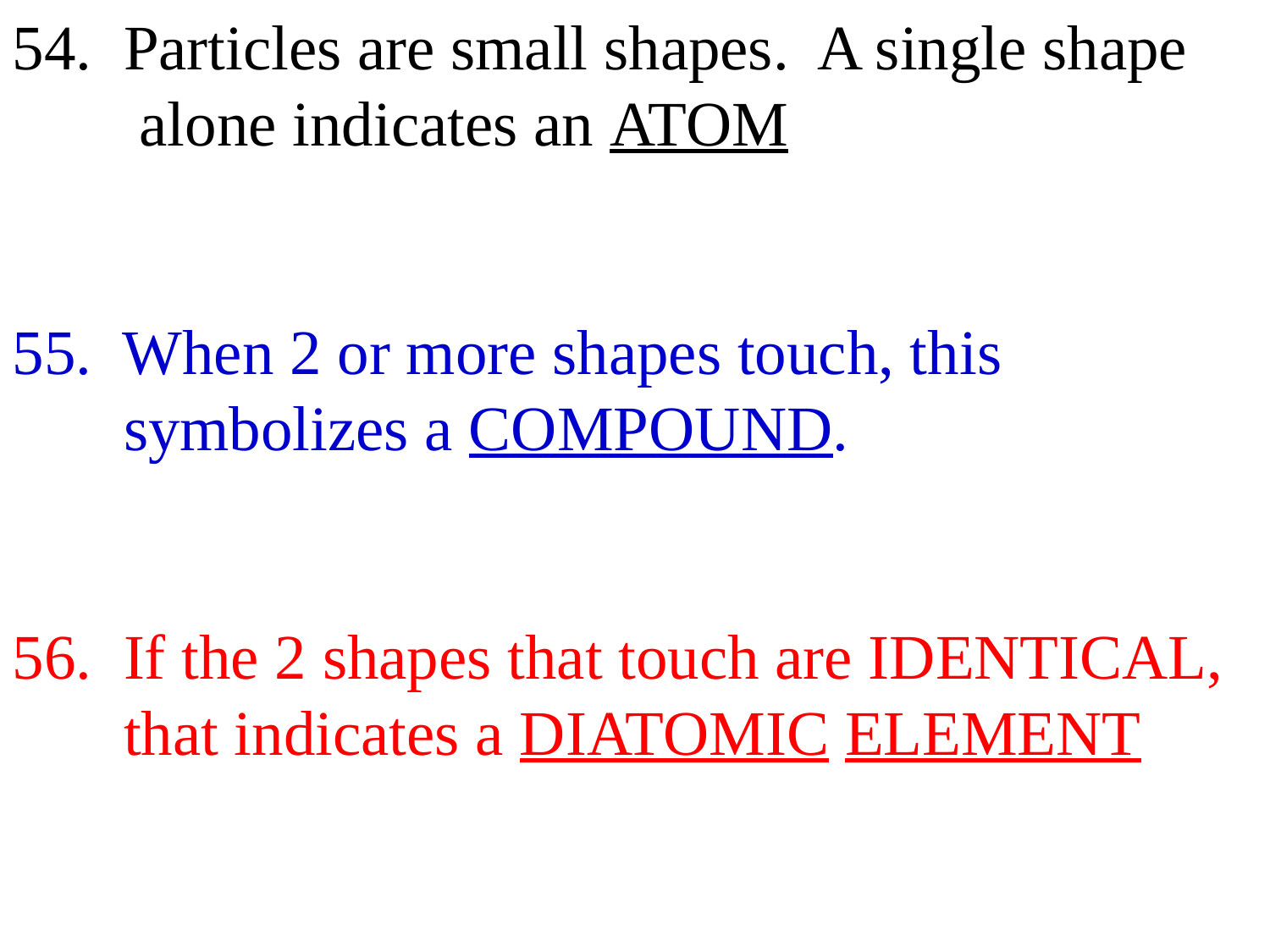

54.  Particles are small shapes.  A single shape
        alone indicates an ATOM

55.  When 2 or more shapes touch, this
       symbolizes a COMPOUND.

56.  If the 2 shapes that touch are IDENTICAL,
       that indicates a DIATOMIC ELEMENT